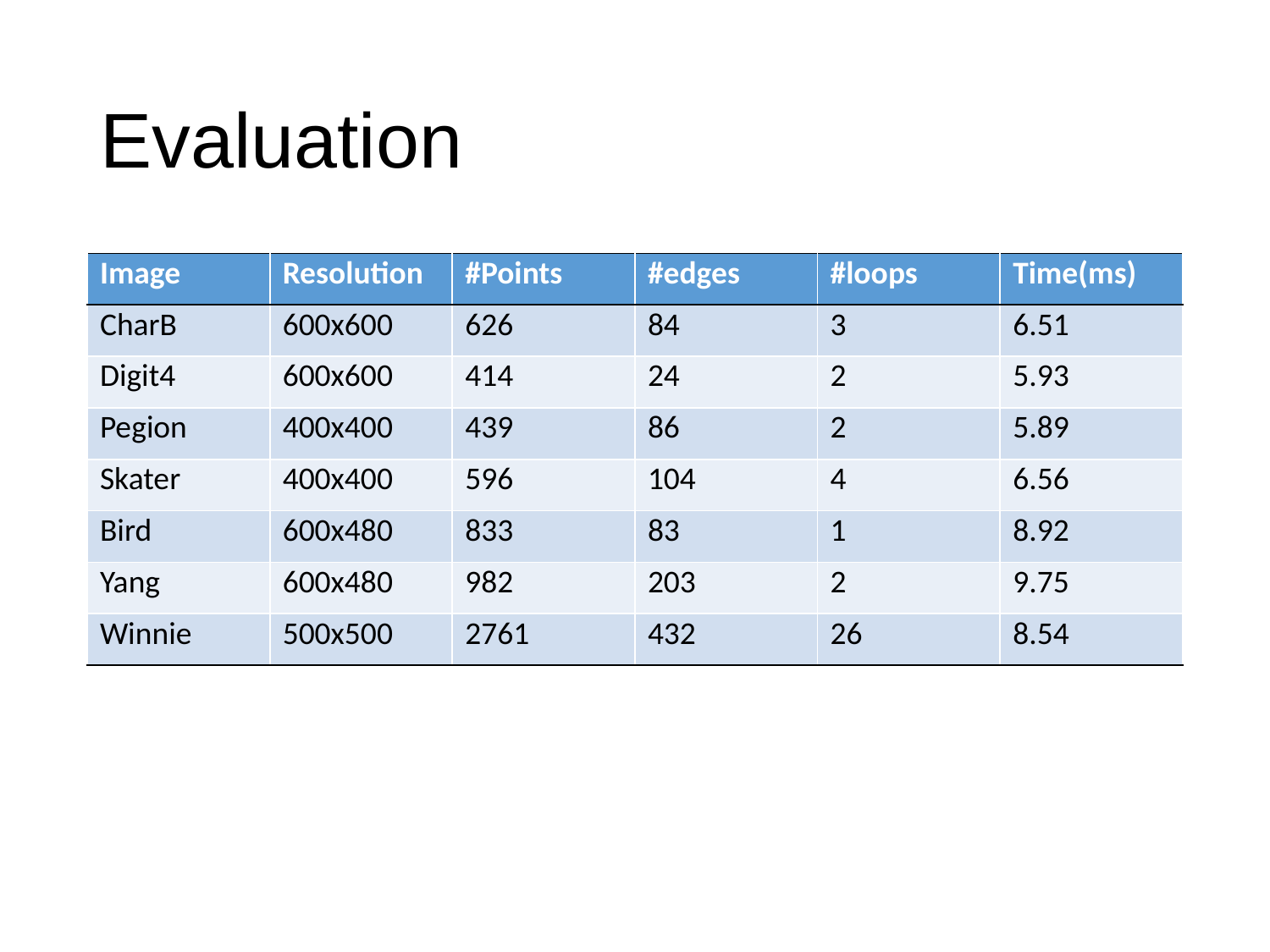

# Evaluation
| Image | Resolution | #Points | #edges | #loops | Time(ms) |
| --- | --- | --- | --- | --- | --- |
| CharB | 600x600 | 626 | 84 | 3 | 6.51 |
| Digit4 | 600x600 | 414 | 24 | 2 | 5.93 |
| Pegion | 400x400 | 439 | 86 | 2 | 5.89 |
| Skater | 400x400 | 596 | 104 | 4 | 6.56 |
| Bird | 600x480 | 833 | 83 | 1 | 8.92 |
| Yang | 600x480 | 982 | 203 | 2 | 9.75 |
| Winnie | 500x500 | 2761 | 432 | 26 | 8.54 |